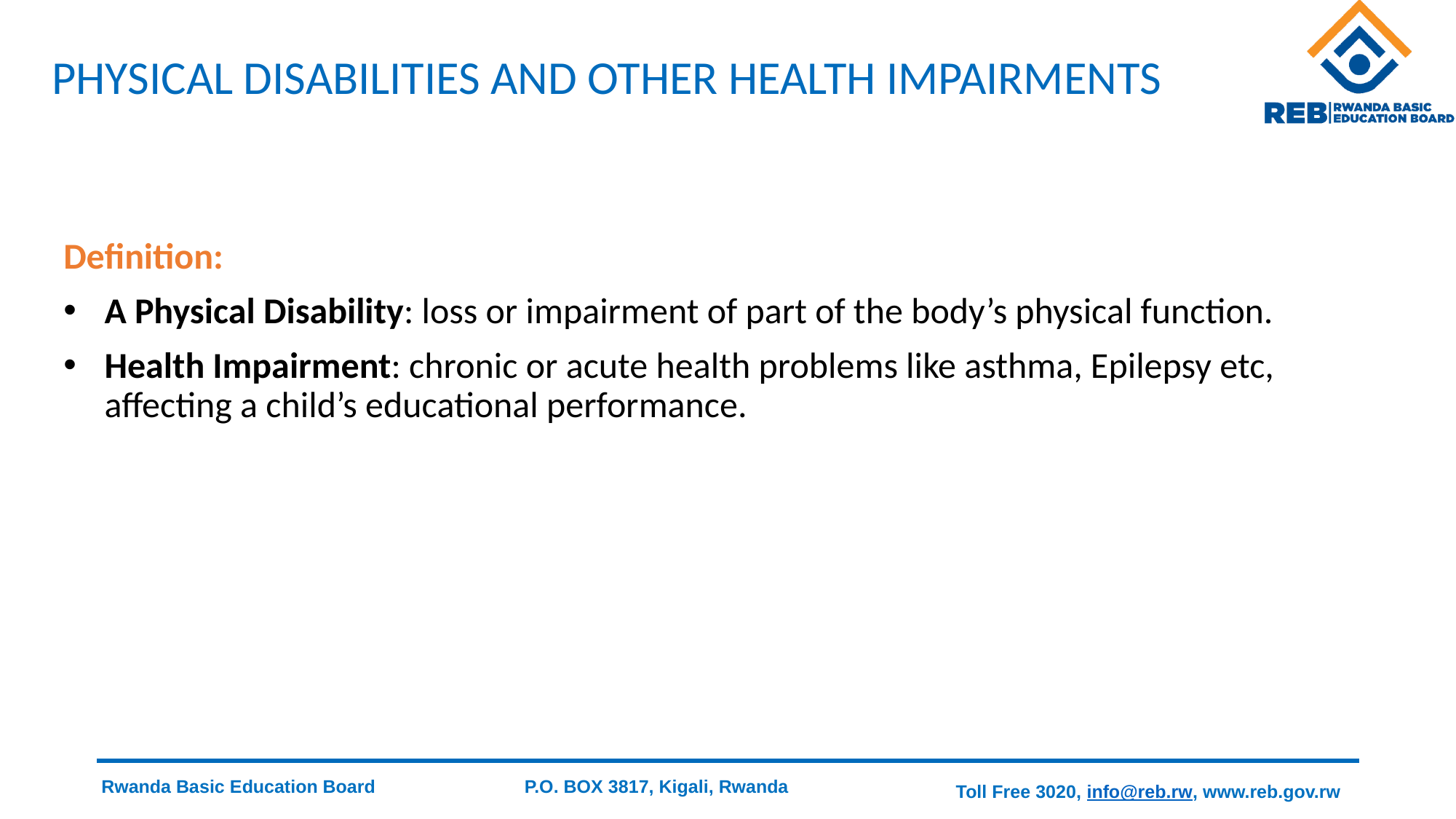

# PHYSICAL DISABILITIES AND OTHER HEALTH IMPAIRMENTS
Definition:
A Physical Disability: loss or impairment of part of the body’s physical function.
Health Impairment: chronic or acute health problems like asthma, Epilepsy etc, affecting a child’s educational performance.